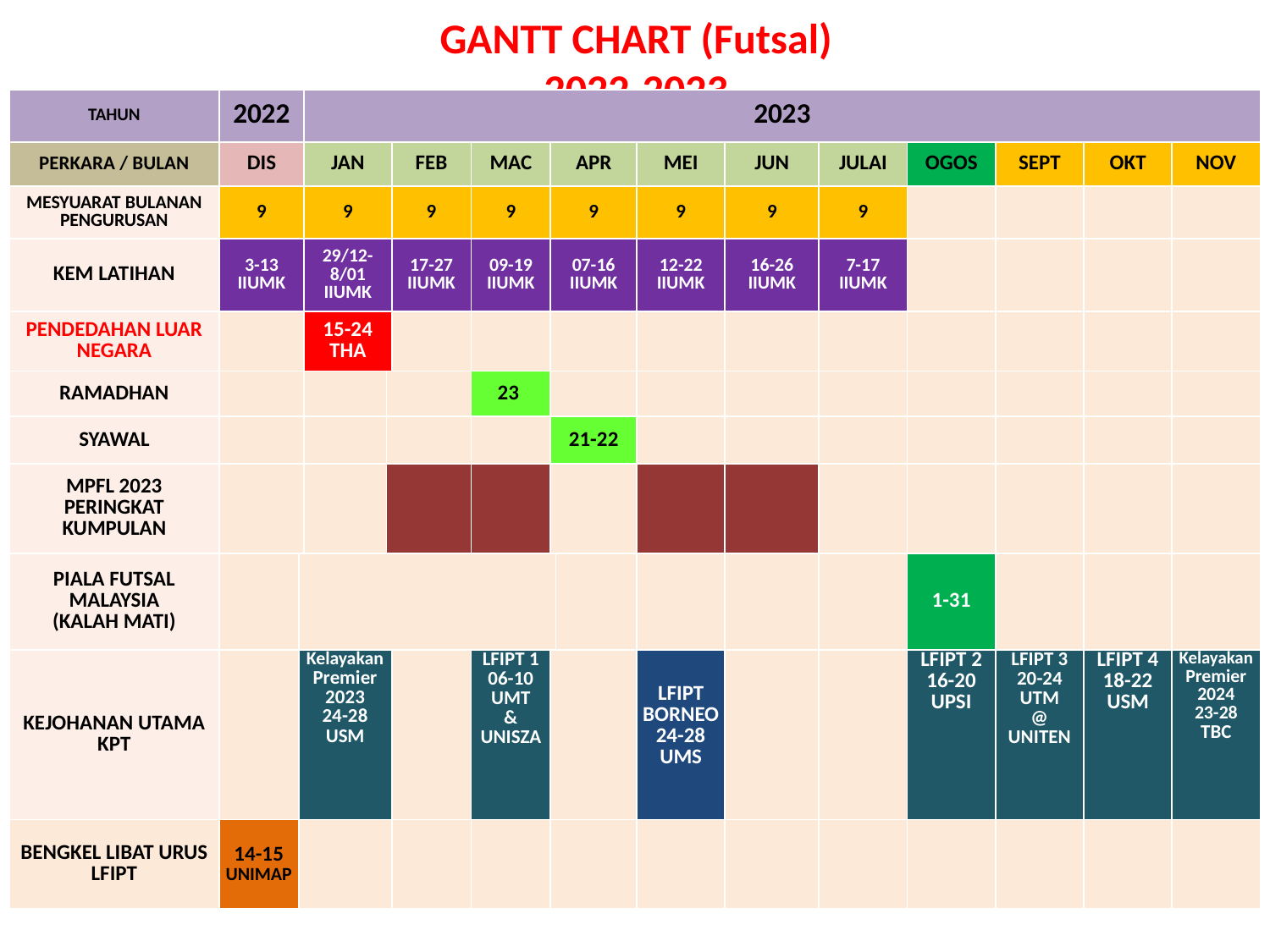

# GANTT CHART (Futsal) 2022-2023
| TAHUN | 2022 |  | 2023 |  |  |  |  |  |  |  |  |  |  |  |  |
| --- | --- | --- | --- | --- | --- | --- | --- | --- | --- | --- | --- | --- | --- | --- | --- |
| PERKARA / BULAN | DIS |  | JAN |  | FEB | MAC | APR |  | MEI | JUN | JULAI | OGOS | SEPT | OKT | NOV |
| MESYUARAT BULANAN PENGURUSAN | 9 |  | 9 |  | 9 | 9 | 9 |  | 9 | 9 | 9 |  |  |  |  |
| KEM LATIHAN | 3-13 IIUMK |  | 29/12-8/01 IIUMK |  | 17-27 IIUMK | 09-19 IIUMK | 07-16 IIUMK |  | 12-22 IIUMK | 16-26 IIUMK | 7-17 IIUMK |  |  |  |  |
| PENDEDAHAN LUAR NEGARA |  |  | 15-24 THA |  |  |  |  |  |  |  |  |  |  |  |  |
| RAMADHAN |  |  |  |  |  | 23 |  |  |  |  |  |  |  |  |  |
| SYAWAL |  |  |  |  |  |  | 21-22 |  |  |  |  |  |  |  |  |
| MPFL 2023 PERINGKAT KUMPULAN |  |  |  |  |  |  |  |  |  |  |  |  |  |  |  |
| PIALA FUTSAL MALAYSIA (KALAH MATI) |  |  |  |  |  |  |  |  |  |  |  | 1-31 |  |  |  |
| KEJOHANAN UTAMA KPT |  | Kelayakan Premier 2023 24-28 USM |  |  |  | LFIPT 1 06-10 UMT & UNISZA |  |  | LFIPT BORNEO 24-28 UMS |  |  | LFIPT 2 16-20 UPSI | LFIPT 3 20-24 UTM @ UNITEN | LFIPT 4 18-22 USM | Kelayakan Premier 2024 23-28 TBC |
| BENGKEL LIBAT URUS LFIPT | 14-15 UNIMAP |  |  |  |  |  |  |  |  |  |  |  |  |  |  |